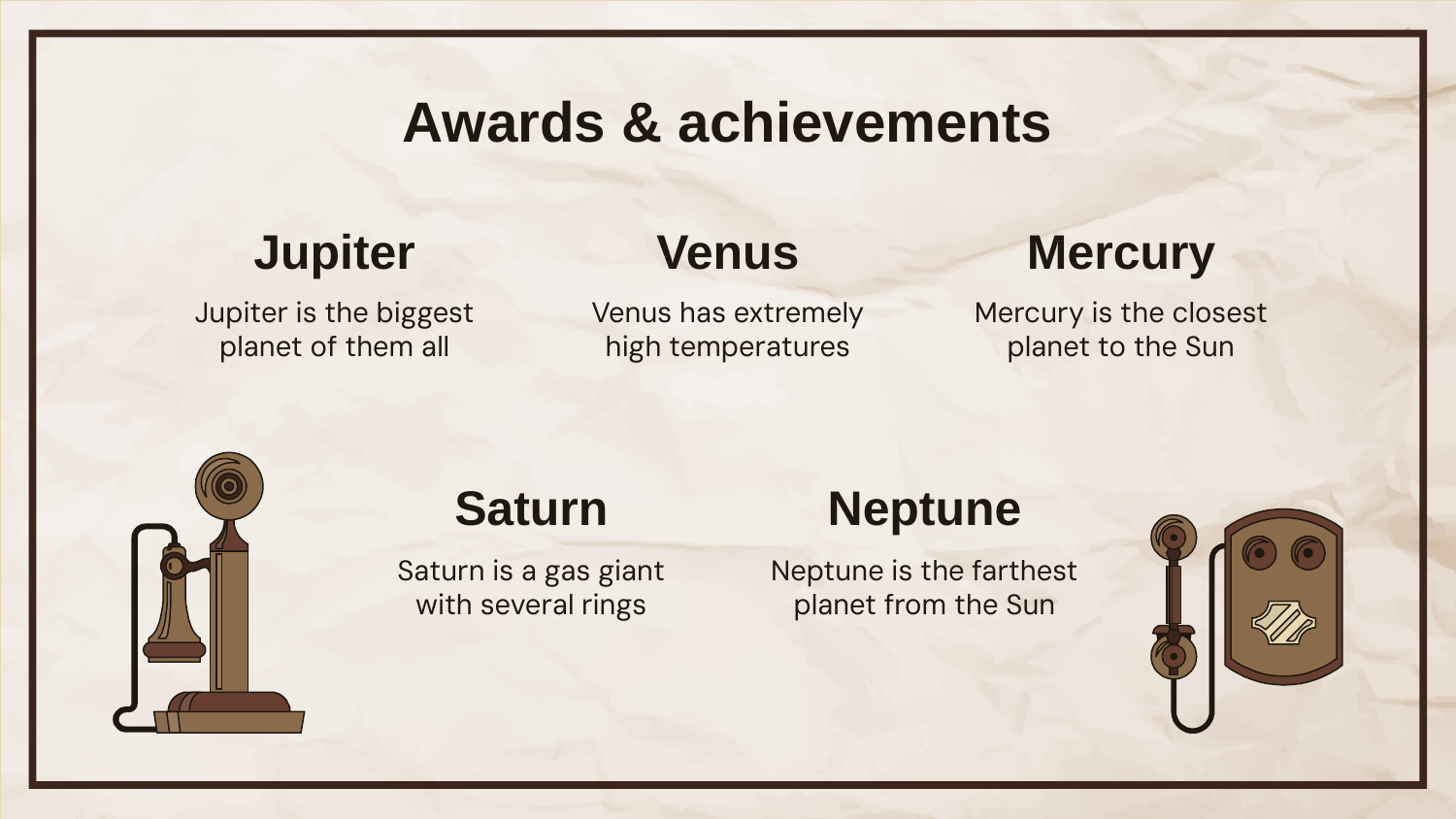

# Awards & achievements
Jupiter
Venus
Mercury
Jupiter is the biggest planet of them all
Mercury is the closest planet to the Sun
Venus has extremely high temperatures

Saturn
Neptune

Saturn is a gas giant with several rings
Neptune is the farthest planet from the Sun